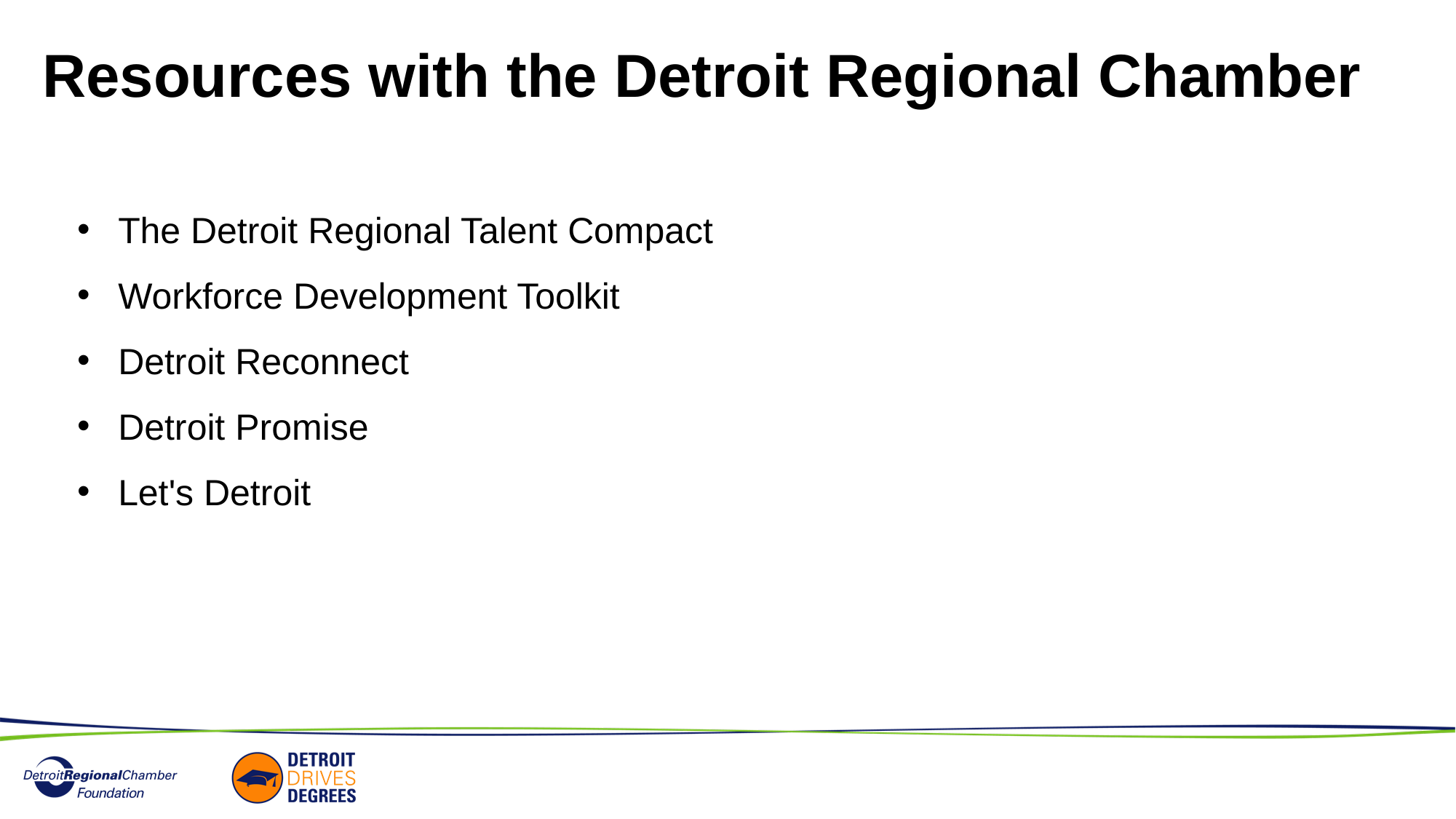

Resources with the Detroit Regional Chamber
The Detroit Regional Talent Compact
Workforce Development Toolkit
Detroit Reconnect
Detroit Promise
Let's Detroit